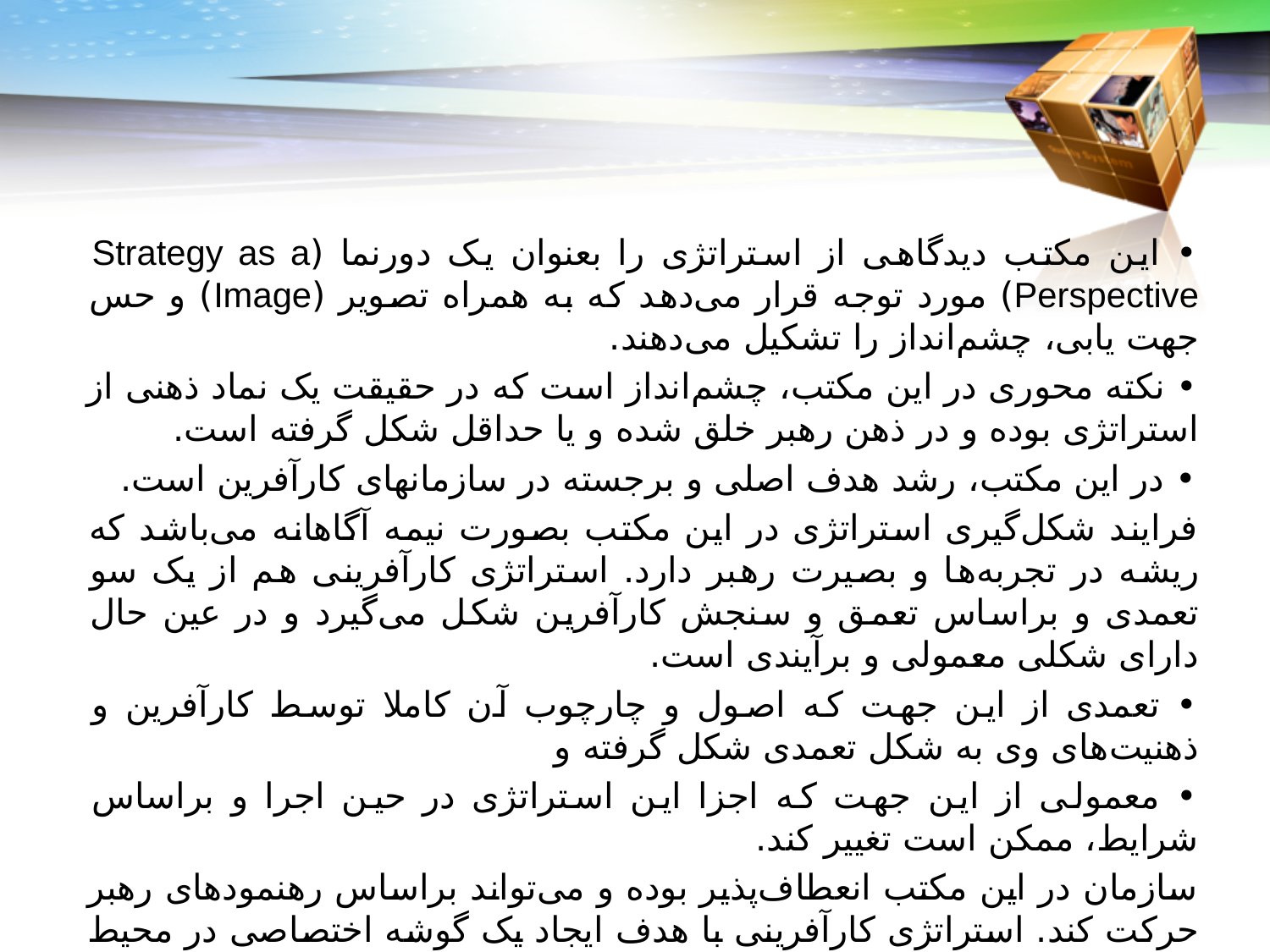

• این مکتب دیدگاهی از استراتژی را بعنوان یک دور‌نما (Strategy as a Perspective) مورد توجه قرار می‌دهد که به همراه تصویر (Image) و حس جهت یابی، چشم‌انداز را تشکیل می‌دهند.
• نکته محوری در این مکتب، چشم‌انداز است که در حقیقت یک نماد ذهنی از استراتژی بوده و در ذهن رهبر خلق شده و یا حداقل شکل گرفته است.
• در این مکتب، رشد هدف اصلی و برجسته در سازمان‏های کارآفرین است.
فرایند شکل‌گیری استراتژی در این مکتب بصورت نیمه آگاهانه می‌باشد که ریشه در تجربه‌ها و بصیرت رهبر دارد. استراتژی کارآفرینی هم از یک سو تعمدی و براساس تعمق و سنجش کارآفرین شکل می‌گیرد و در عین حال دارای شکلی معمولی و برآیندی است.
• تعمدی از این جهت که اصول و چارچوب آن کاملا توسط کارآفرین و ذهنیت‌های وی به شکل تعمدی شکل گرفته و
• معمولی از این جهت که اجزا این استراتژی در حین اجرا و براساس شرایط، ممکن است تغییر کند.
سازمان در این مکتب انعطاف‌پذیر بوده و می‌تواند براساس رهنمود‌های رهبر حرکت کند. استراتژی کارآفرینی با هدف ایجاد یک گوشه اختصاصی در محیط برای سازمان تدوین می‌شود. دراکر و مینتزبرگ از اندیشمندان این مکتب محسوب می‌شود.